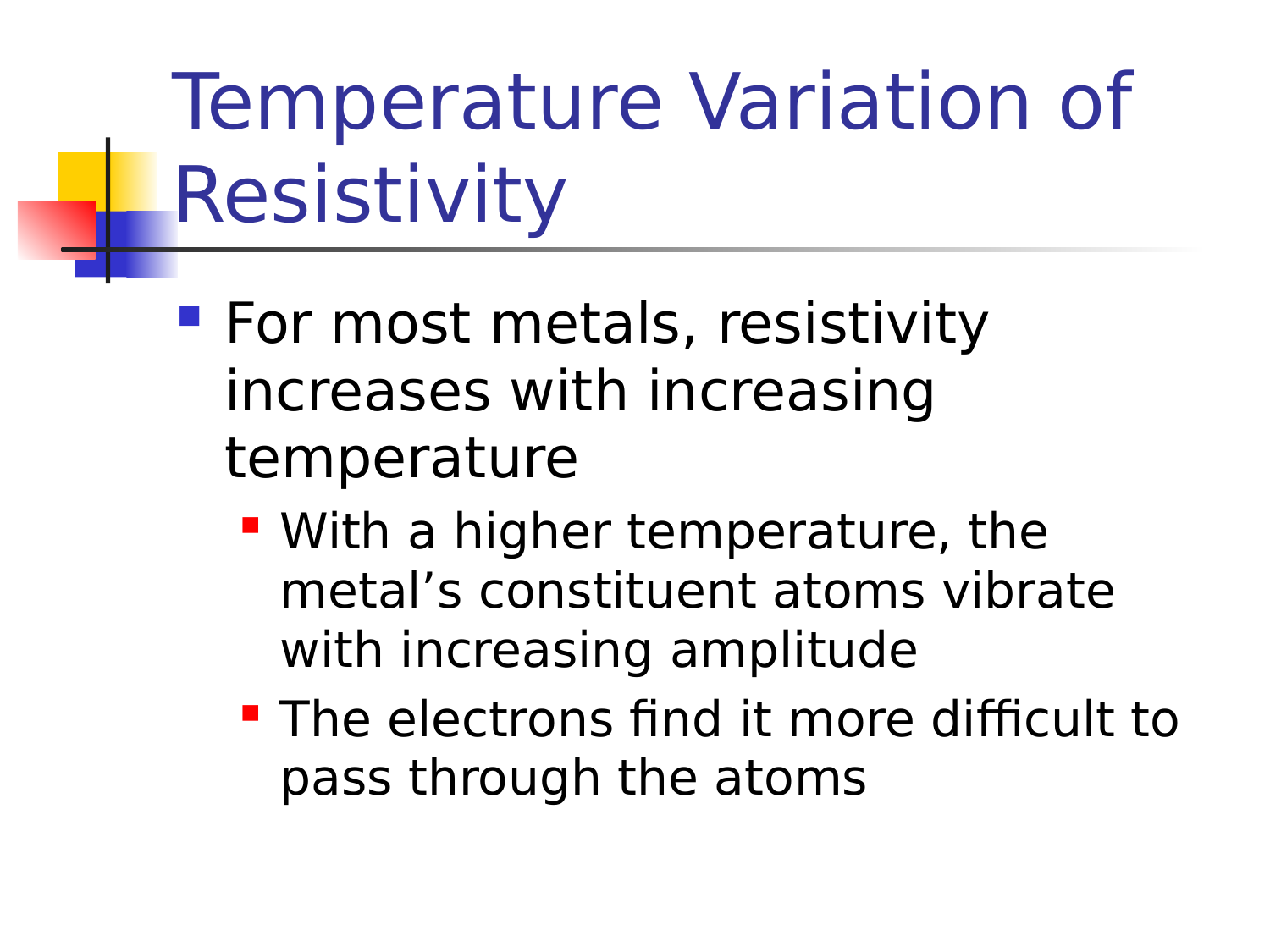

# Temperature Variation of Resistivity
For most metals, resistivity increases with increasing temperature
With a higher temperature, the metal’s constituent atoms vibrate with increasing amplitude
The electrons find it more difficult to pass through the atoms